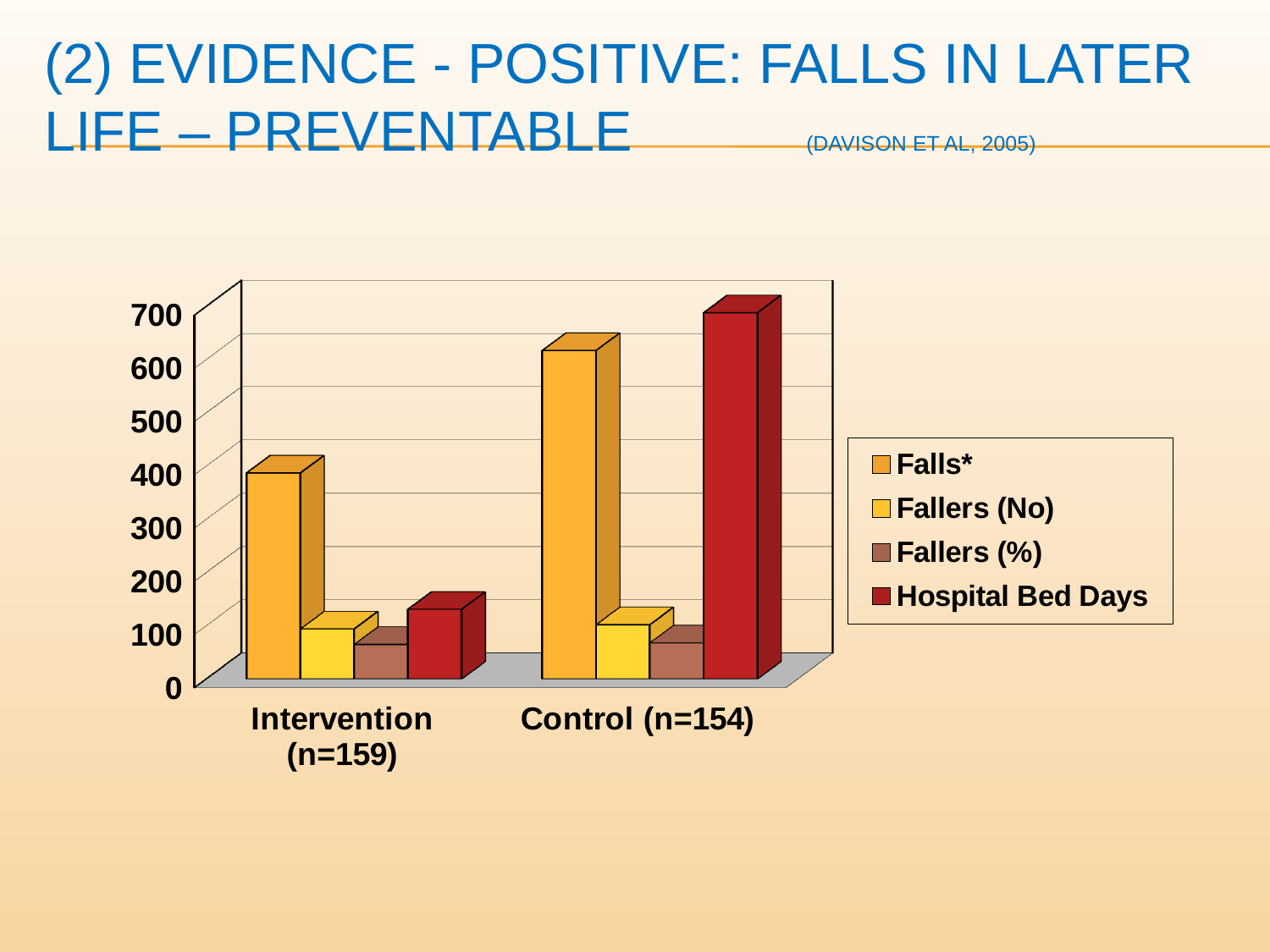

# (2) EVIDENCE - POSITIVE: FALLS IN LATER LIFE – PREVENTABLE 		(DAVISON et al, 2005)

[unsupported chart]